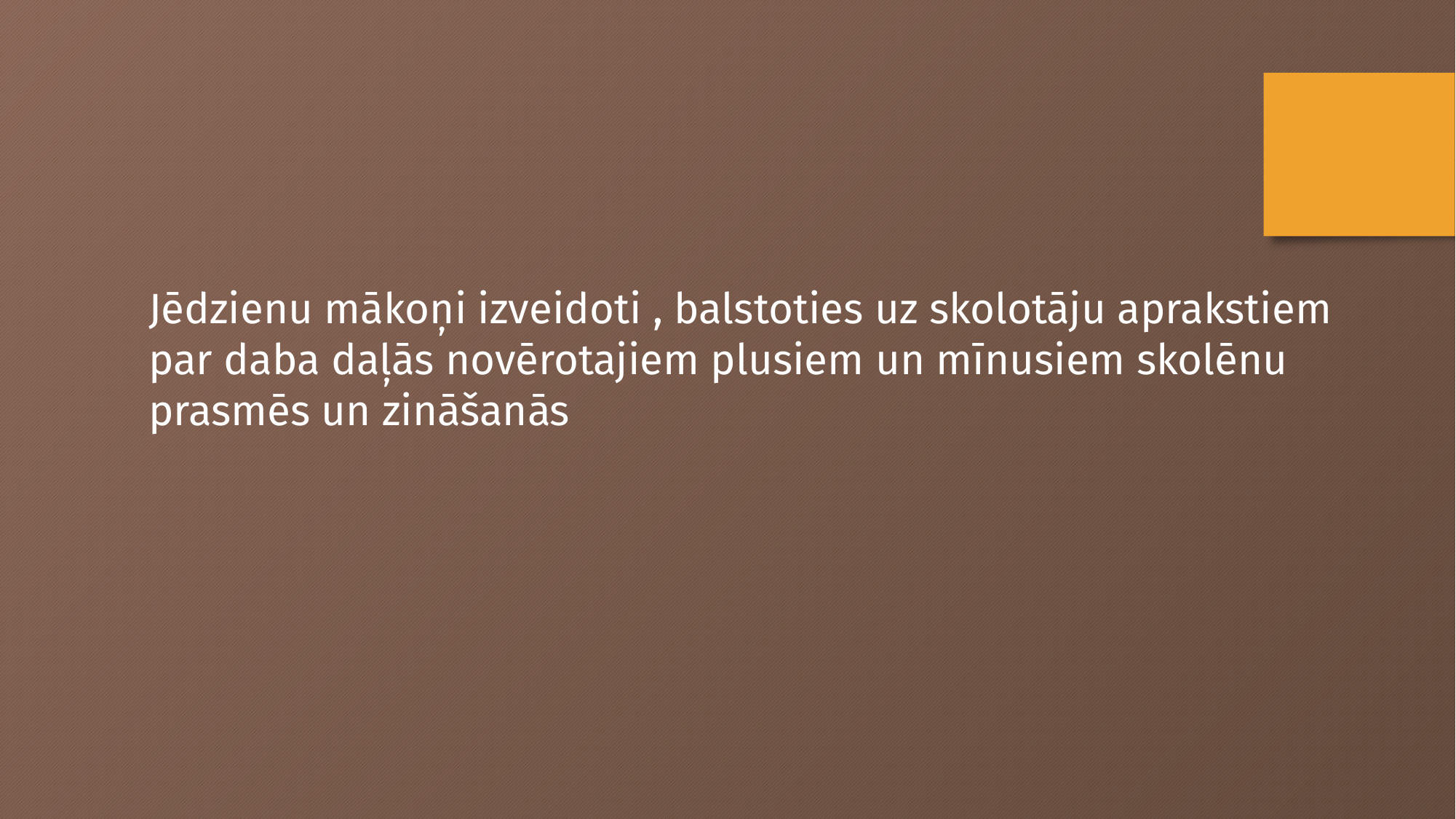

Jēdzienu mākoņi izveidoti , balstoties uz skolotāju aprakstiem
par daba daļās novērotajiem plusiem un mīnusiem skolēnu
prasmēs un zināšanās